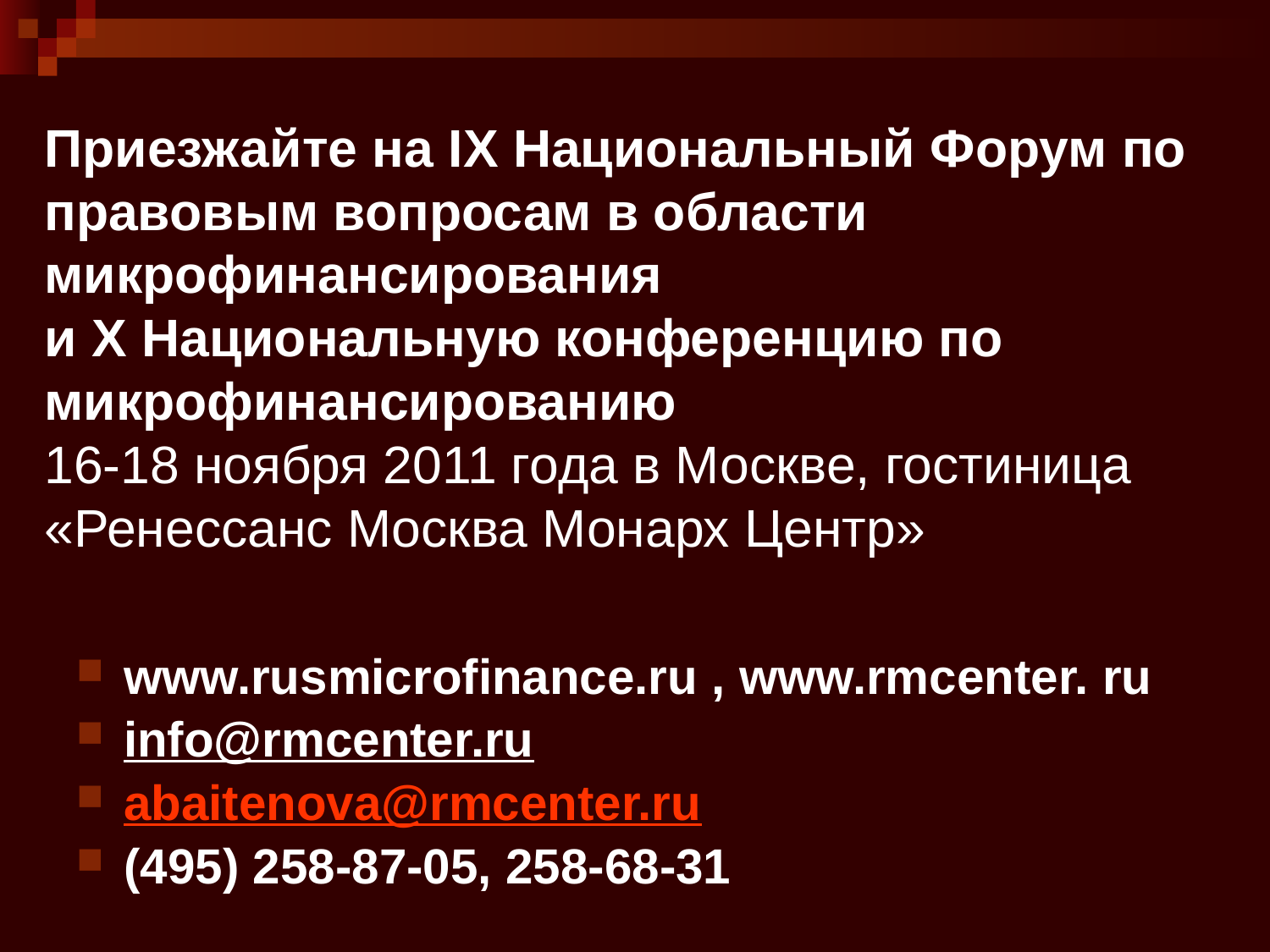

# Приезжайте на IX Национальный Форум по правовым вопросам в области микрофинансирования и X Национальную конференцию по микрофинансированию 16-18 ноября 2011 года в Москве, гостиница  «Ренессанс Москва Монарх Центр»
www.rusmicrofinance.ru , www.rmcenter. ru
info@rmcenter.ru
abaitenova@rmcenter.ru
(495) 258-87-05, 258-68-31